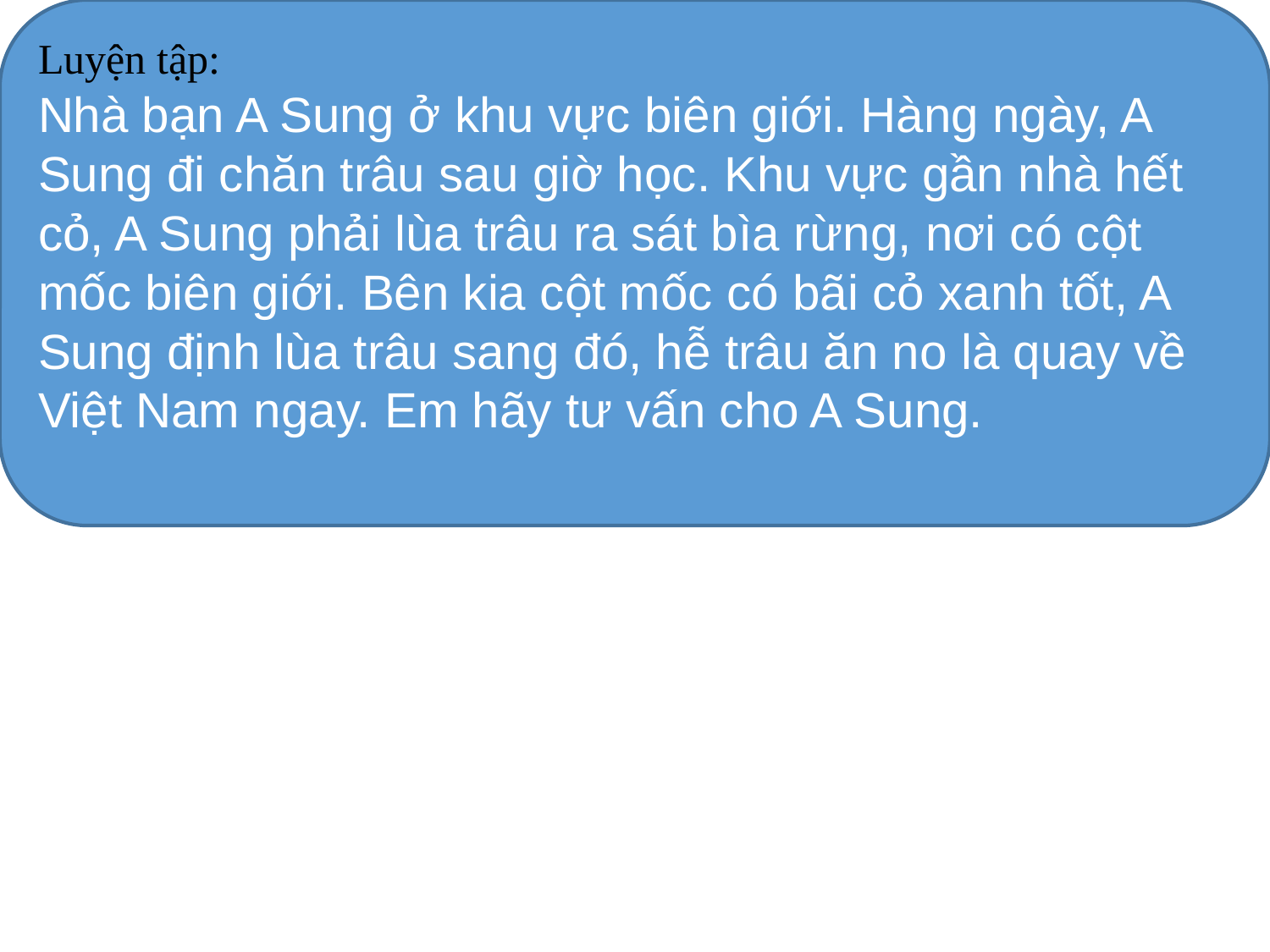

Luyện tập:
Nhà bạn A Sung ở khu vực biên giới. Hàng ngày, A Sung đi chăn trâu sau giờ học. Khu vực gần nhà hết cỏ, A Sung phải lùa trâu ra sát bìa rừng, nơi có cột mốc biên giới. Bên kia cột mốc có bãi cỏ xanh tốt, A Sung định lùa trâu sang đó, hễ trâu ăn no là quay về Việt Nam ngay. Em hãy tư vấn cho A Sung.